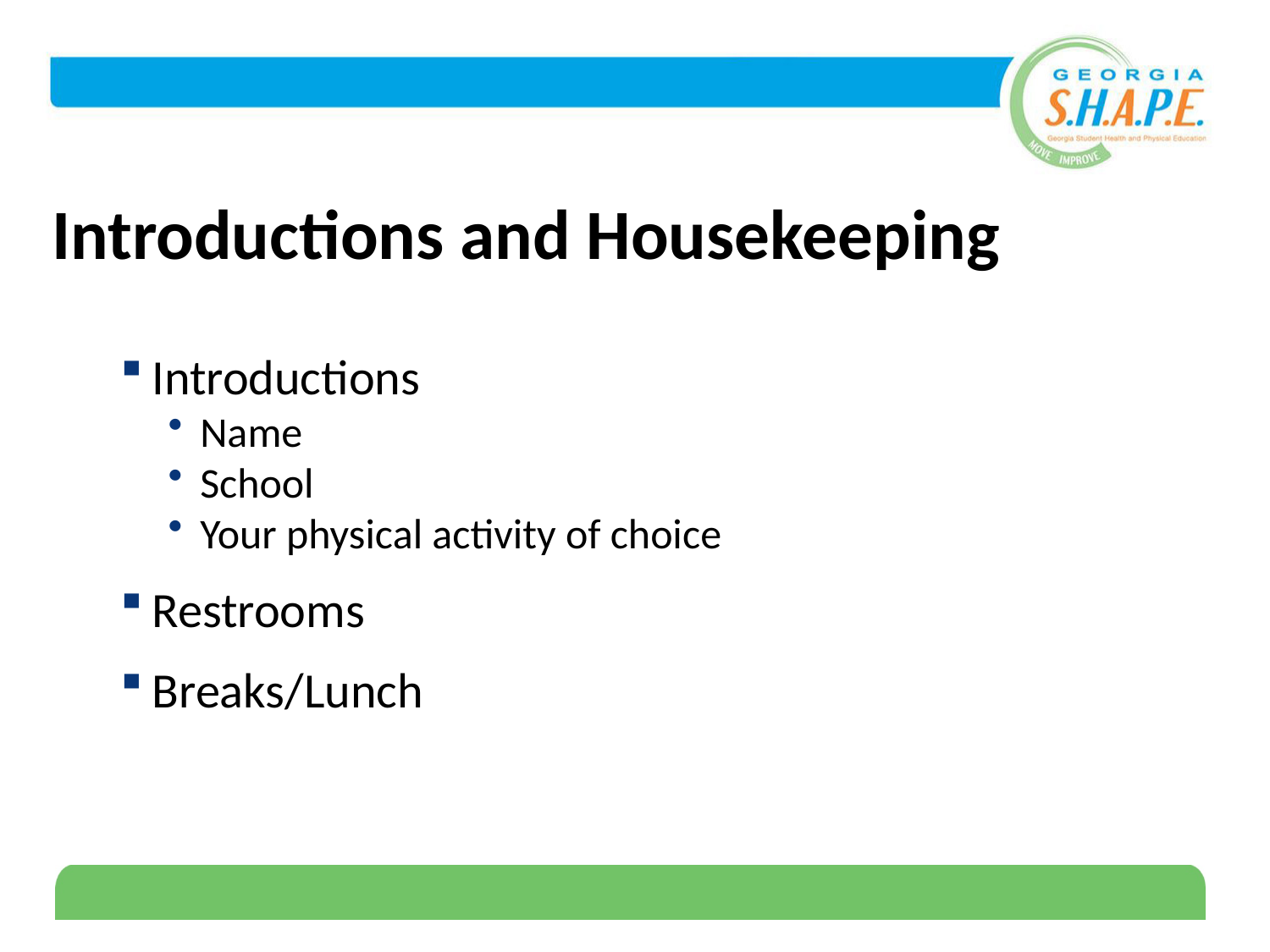

# Introductions and Housekeeping
Introductions
Name
School
Your physical activity of choice
Restrooms
Breaks/Lunch